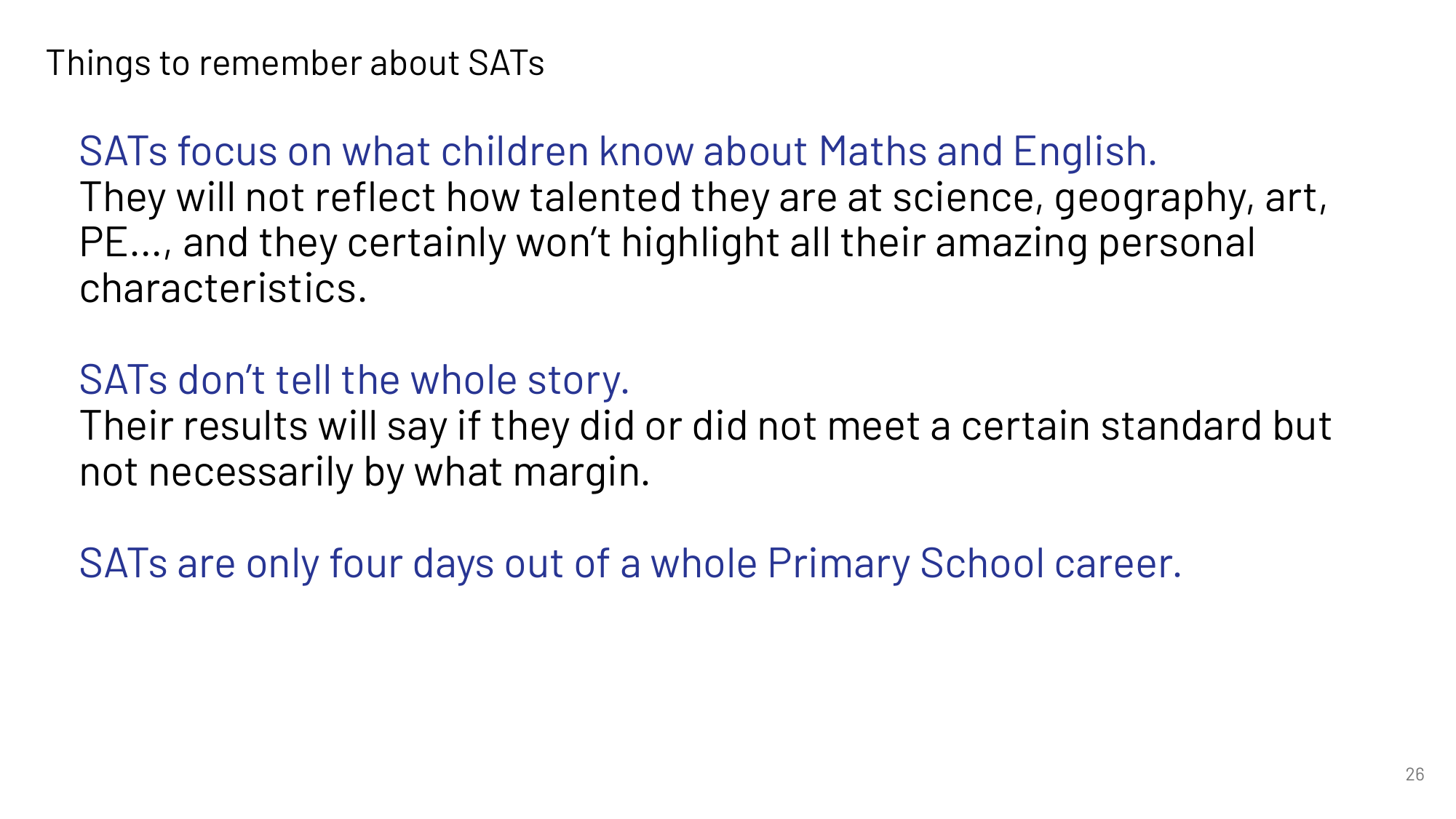

# Things to remember about SATs
SATs focus on what children know about Maths and English.
They will not reflect how talented they are at science, geography, art, PE…, and they certainly won’t highlight all their amazing personal characteristics.

SATs don’t tell the whole story.
Their results will say if they did or did not meet a certain standard but not necessarily by what margin.

SATs are only four days out of a whole Primary School career.

26